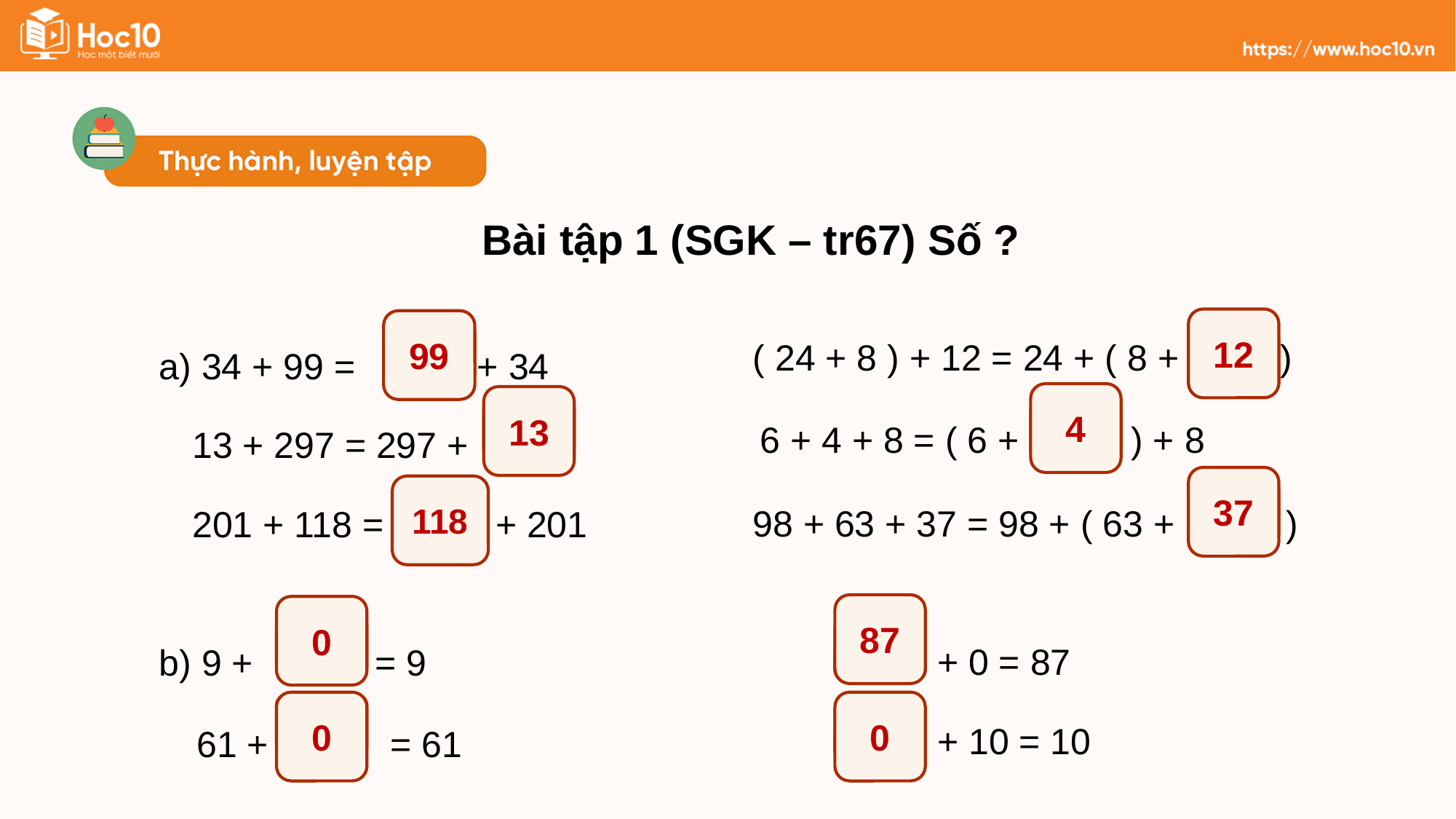

Bài tập 1 (SGK – tr67) Số ?
( 24 + 8 ) + 12 = 24 + ( 8 +          )
12
99
a) 34 + 99 =            + 34

?
?
4
13
6 + 4 + 8 = ( 6 +           ) + 8
13 + 297 = 297 +
?
?
37
98 + 63 + 37 = 98 + ( 63 +           )
201 + 118 =           + 201
118
?
?
87
0
          + 0 = 87
b) 9 +            = 9
?
?
          + 10 = 10
0
0
61 +            = 61
?
?